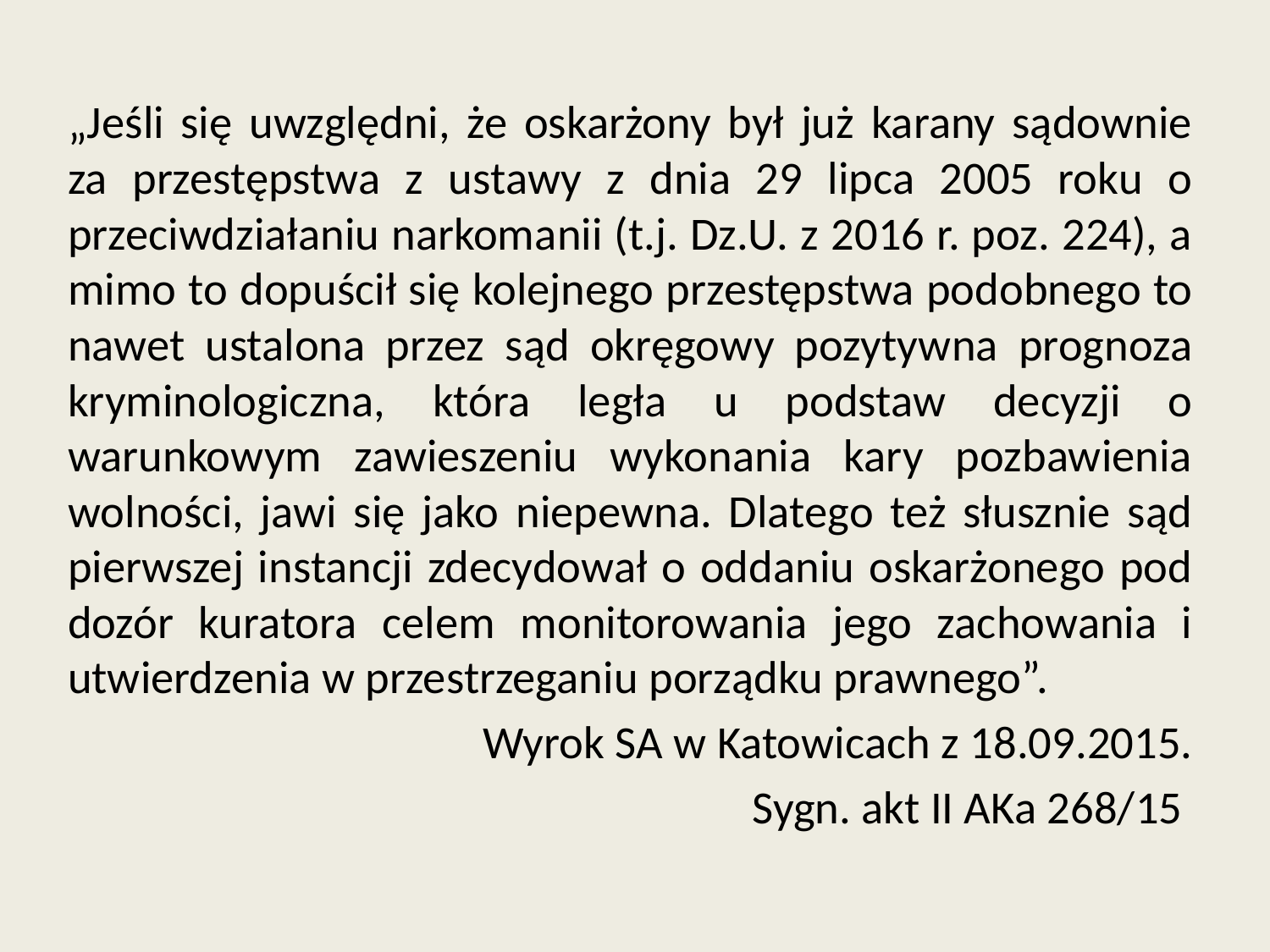

„Jeśli się uwzględni, że oskarżony był już karany sądownie za przestępstwa z ustawy z dnia 29 lipca 2005 roku o przeciwdziałaniu narkomanii (t.j. Dz.U. z 2016 r. poz. 224), a mimo to dopuścił się kolejnego przestępstwa podobnego to nawet ustalona przez sąd okręgowy pozytywna prognoza kryminologiczna, która legła u podstaw decyzji o warunkowym zawieszeniu wykonania kary pozbawienia wolności, jawi się jako niepewna. Dlatego też słusznie sąd pierwszej instancji zdecydował o oddaniu oskarżonego pod dozór kuratora celem monitorowania jego zachowania i utwierdzenia w przestrzeganiu porządku prawnego”.
Wyrok SA w Katowicach z 18.09.2015.
Sygn. akt II AKa 268/15